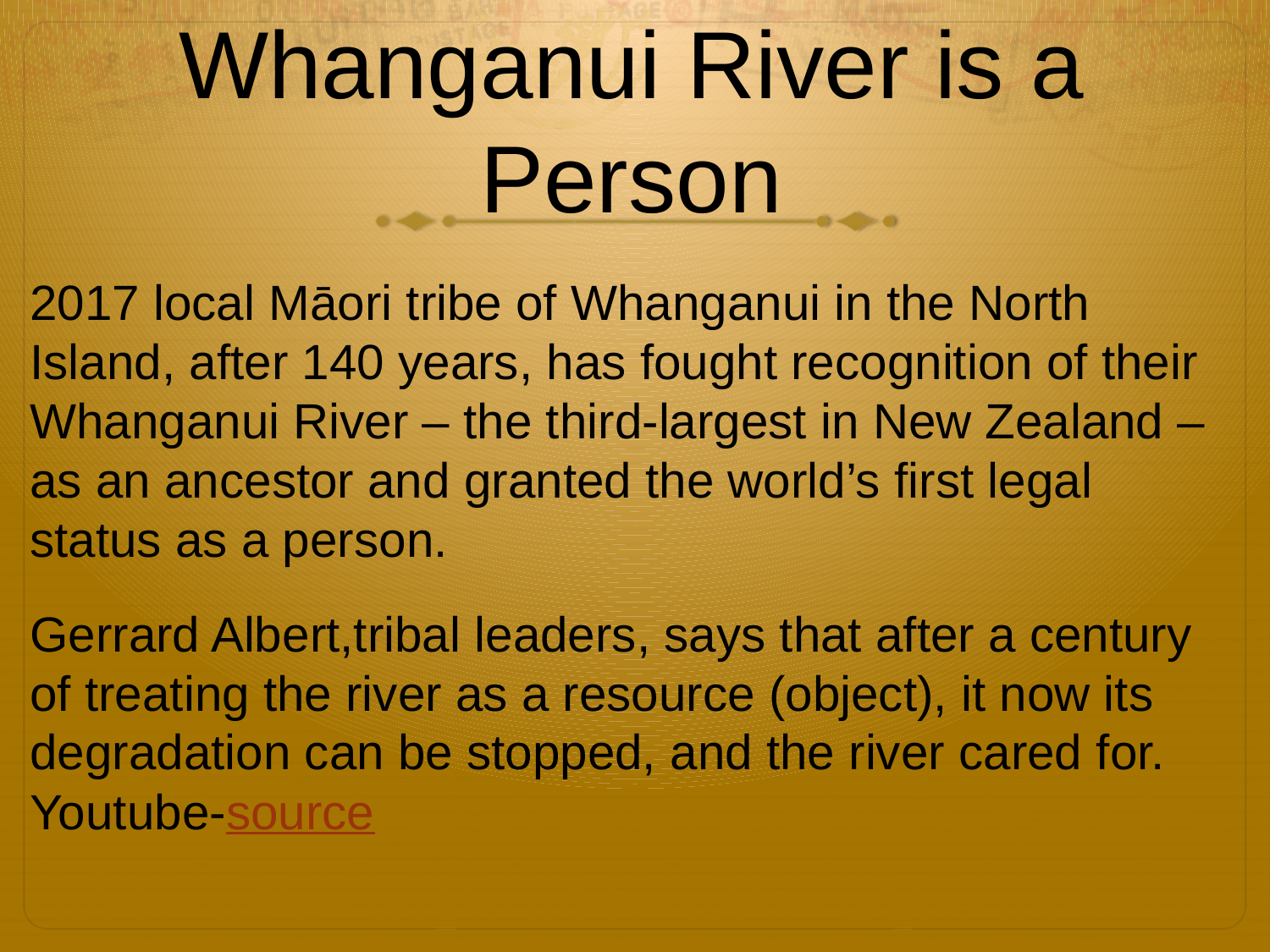

# Whanganui River is a Person
2017 local Māori tribe of Whanganui in the North Island, after 140 years, has fought recognition of their Whanganui River – the third-largest in New Zealand – as an ancestor and granted the world’s first legal status as a person.
Gerrard Albert,tribal leaders, says that after a century of treating the river as a resource (object), it now its degradation can be stopped, and the river cared for. Youtube-source